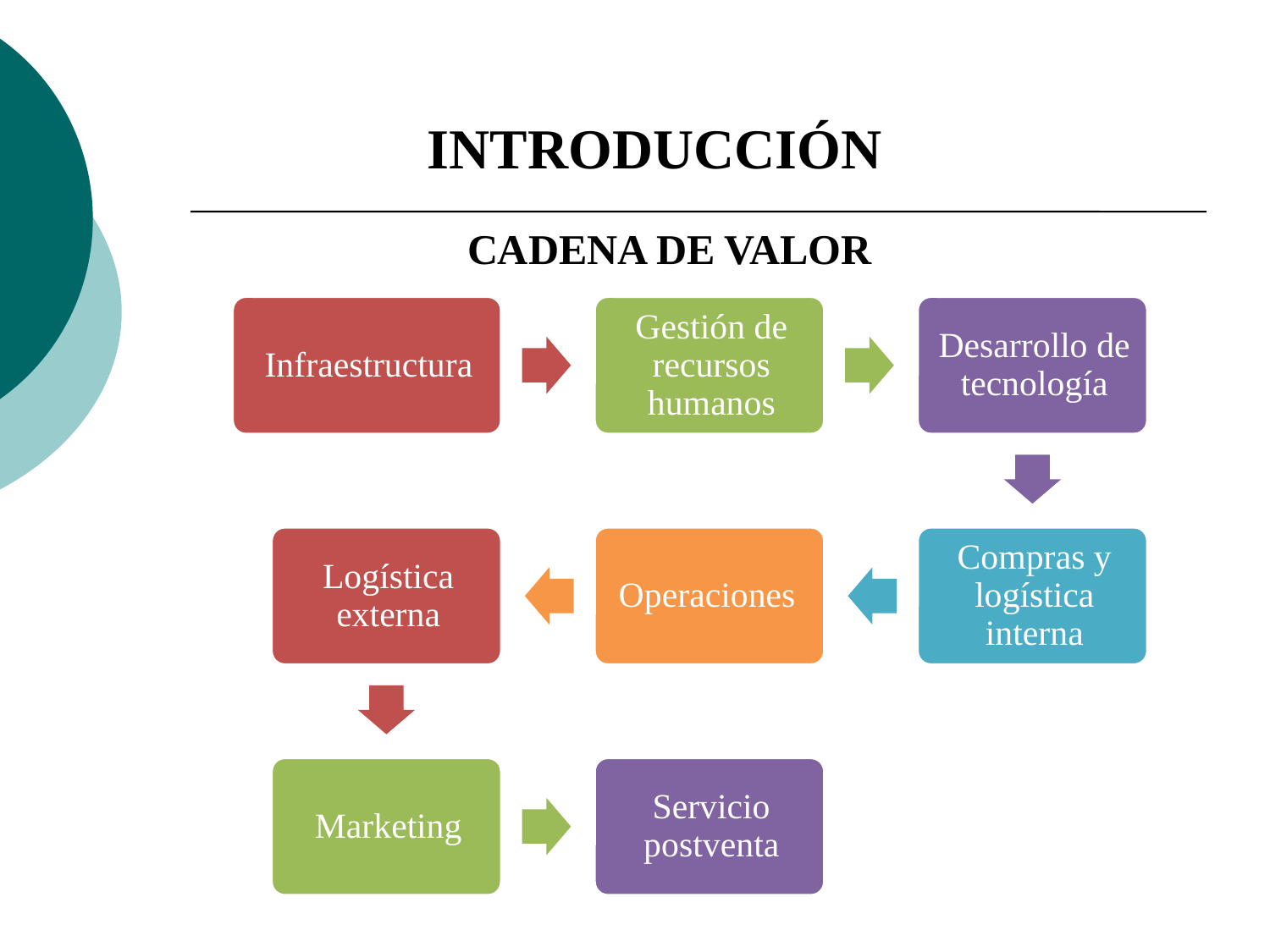

INTRODUCCIÓN
CADENA DE VALOR
Infraestructura

Gestión de recursos humanos

Desarrollo de tecnología

Compras y logística interna

Operaciones

Logística externa

Marketing

Servicio postventa